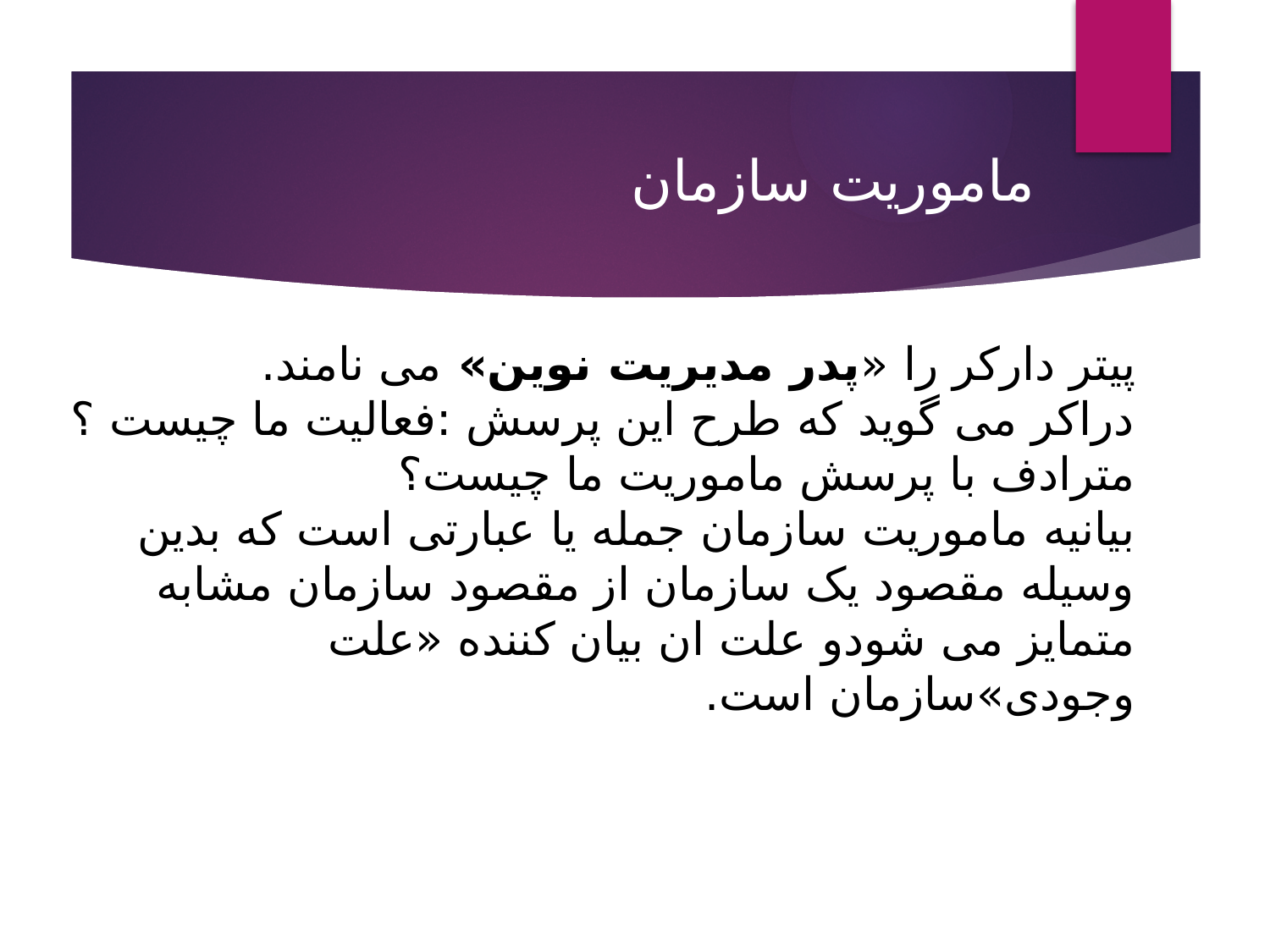

# ماموریت سازمان
پیتر دارکر را «پدر مدیریت نوین» می نامند.
دراکر می گوید که طرح این پرسش :فعالیت ما چیست ؟ مترادف با پرسش ماموریت ما چیست؟
بیانیه ماموریت سازمان جمله یا عبارتی است که بدین وسیله مقصود یک سازمان از مقصود سازمان مشابه متمایز می شودو علت ان بیان کننده «علت وجودی»سازمان است.